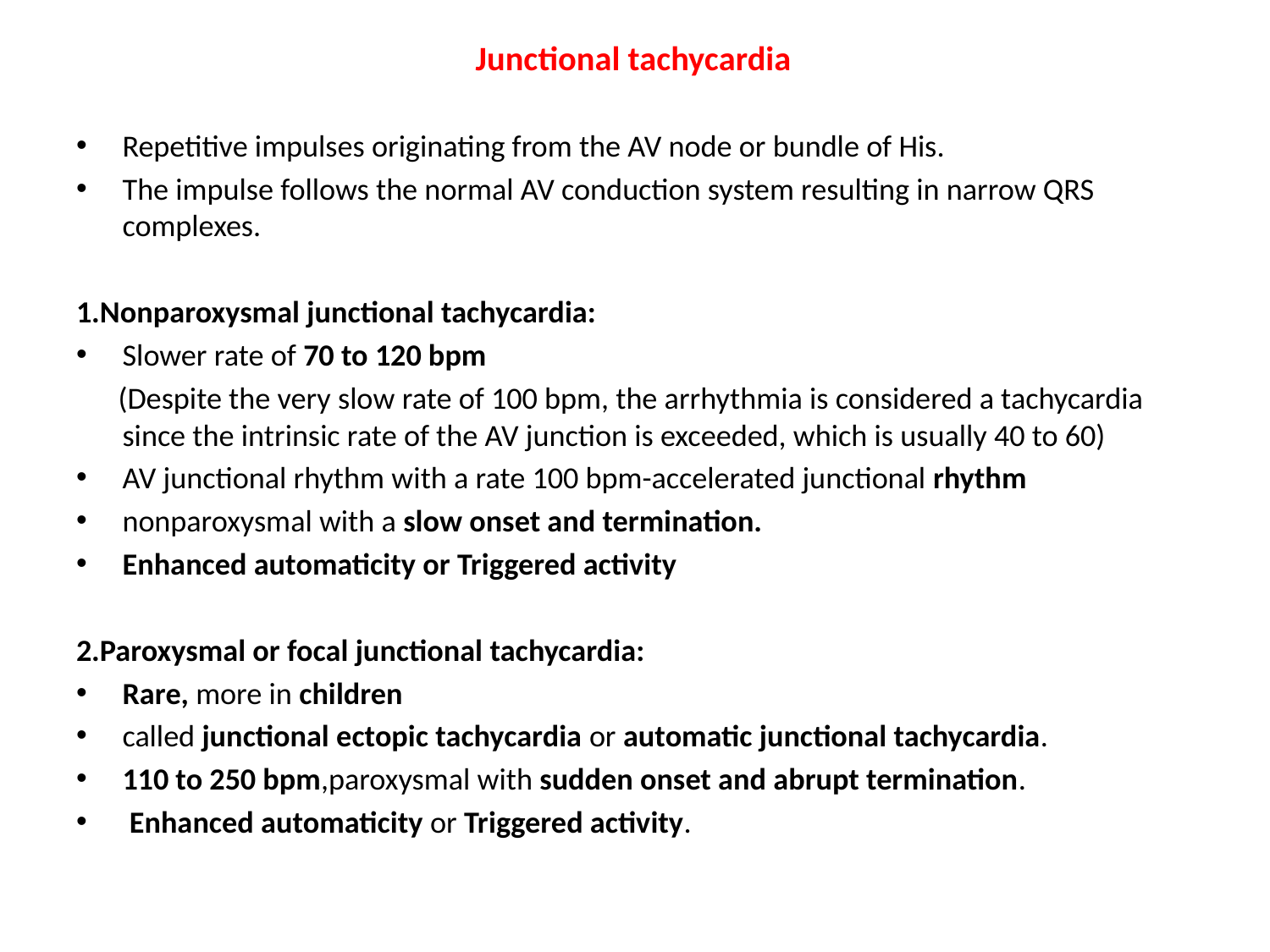

Junctional tachycardia

Repetitive impulses originating from the AV node or bundle of His.
The impulse follows the normal AV conduction system resulting in narrow QRS complexes.

1.Nonparoxysmal junctional tachycardia:
Slower rate of 70 to 120 bpm
      (Despite the very slow rate of 100 bpm, the arrhythmia is considered a tachycardia since the intrinsic rate of the AV junction is exceeded, which is usually 40 to 60)
AV junctional rhythm with a rate 100 bpm-accelerated junctional rhythm
nonparoxysmal with a slow onset and termination.
Enhanced automaticity or Triggered activity

2.Paroxysmal or focal junctional tachycardia:
Rare, more in children
called junctional ectopic tachycardia or automatic junctional tachycardia.
110 to 250 bpm,paroxysmal with sudden onset and abrupt termination.
 Enhanced automaticity or Triggered activity.